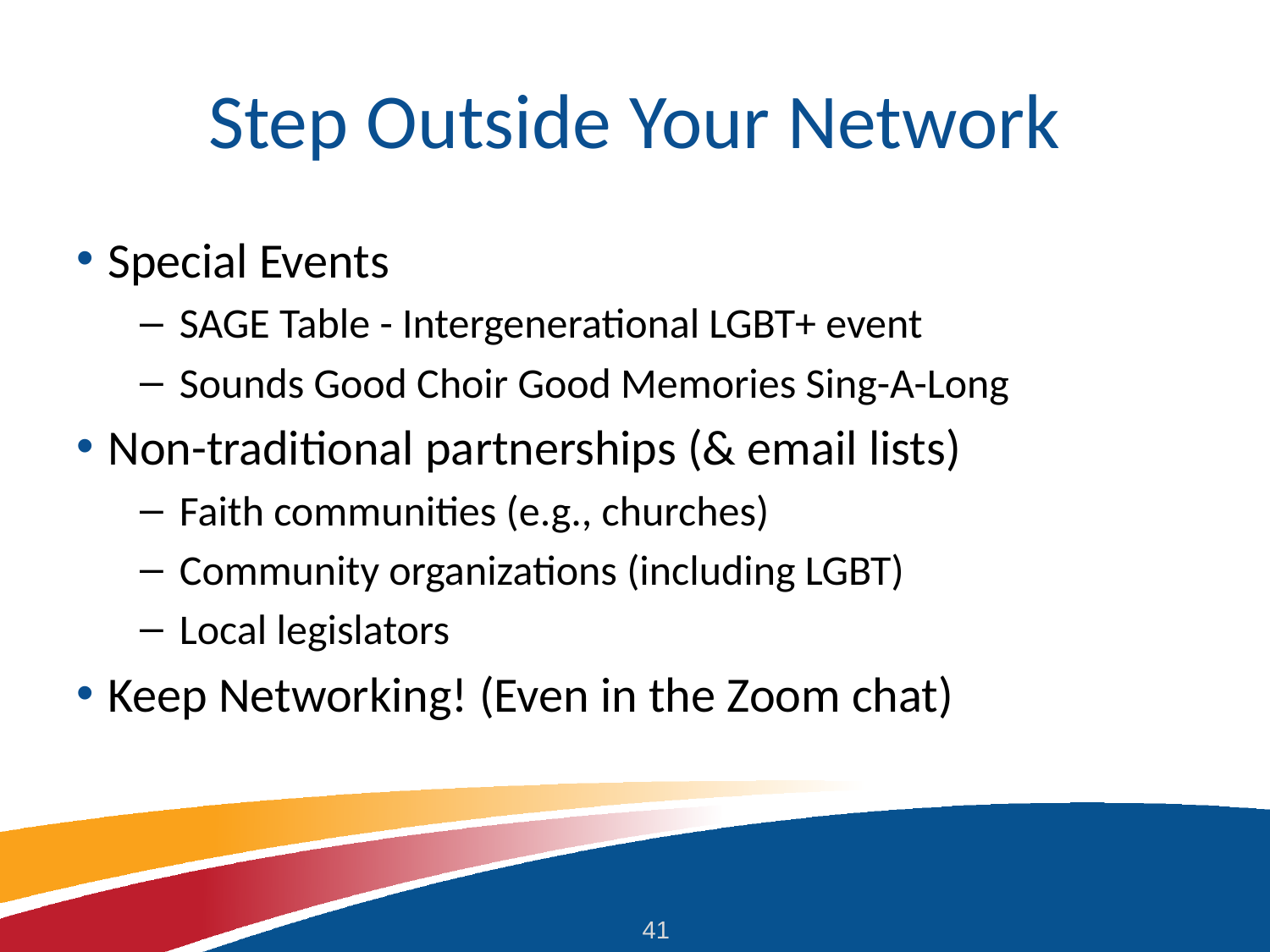

# Step Outside Your Network
Special Events
SAGE Table - Intergenerational LGBT+ event
Sounds Good Choir Good Memories Sing-A-Long
Non-traditional partnerships (& email lists)
Faith communities (e.g., churches)
Community organizations (including LGBT)
Local legislators
Keep Networking! (Even in the Zoom chat)